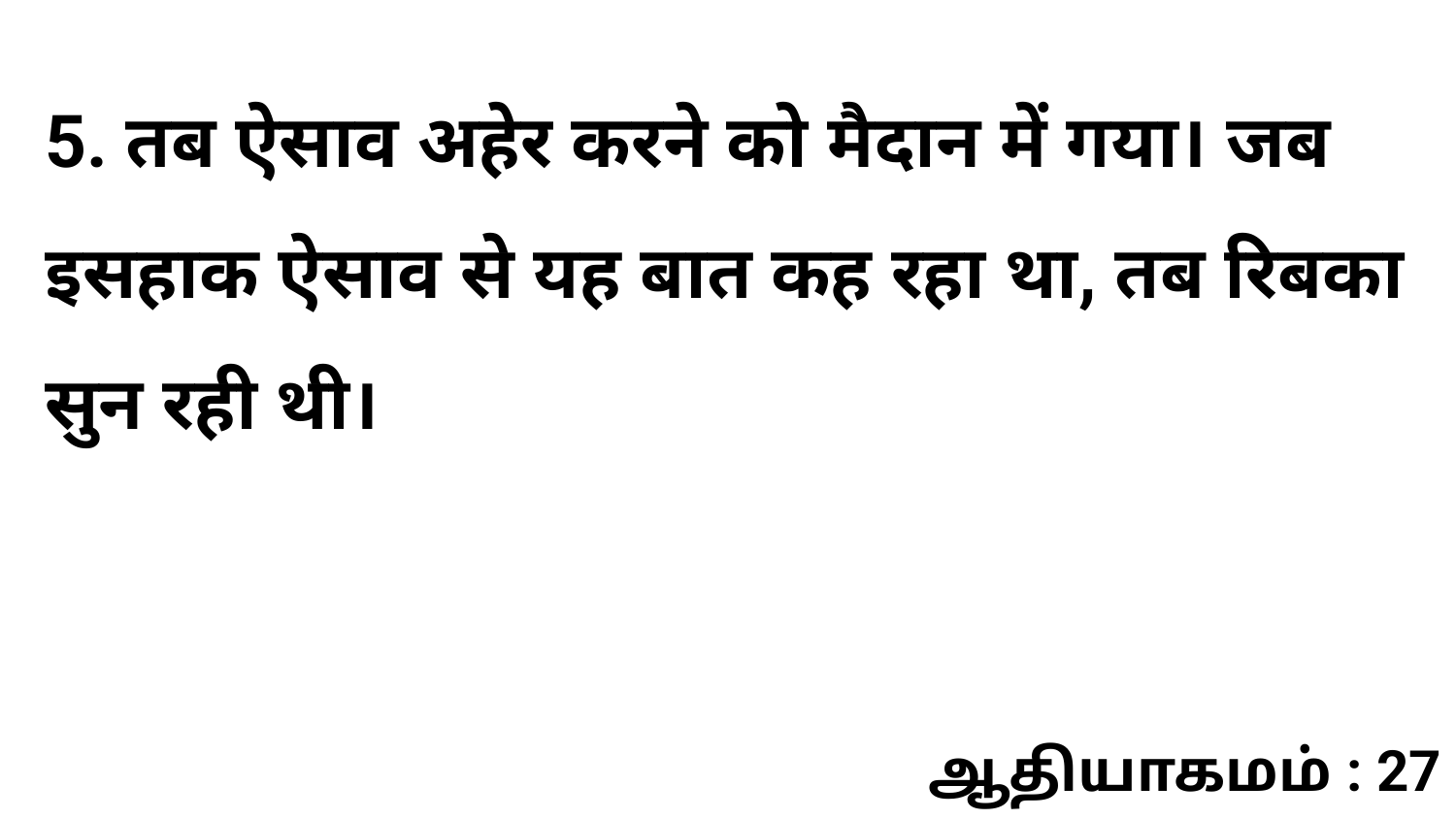

5. तब ऐसाव अहेर करने को मैदान में गया। जब इसहाक ऐसाव से यह बात कह रहा था, तब रिबका सुन रही थी।
ஆதியாகமம் : 27